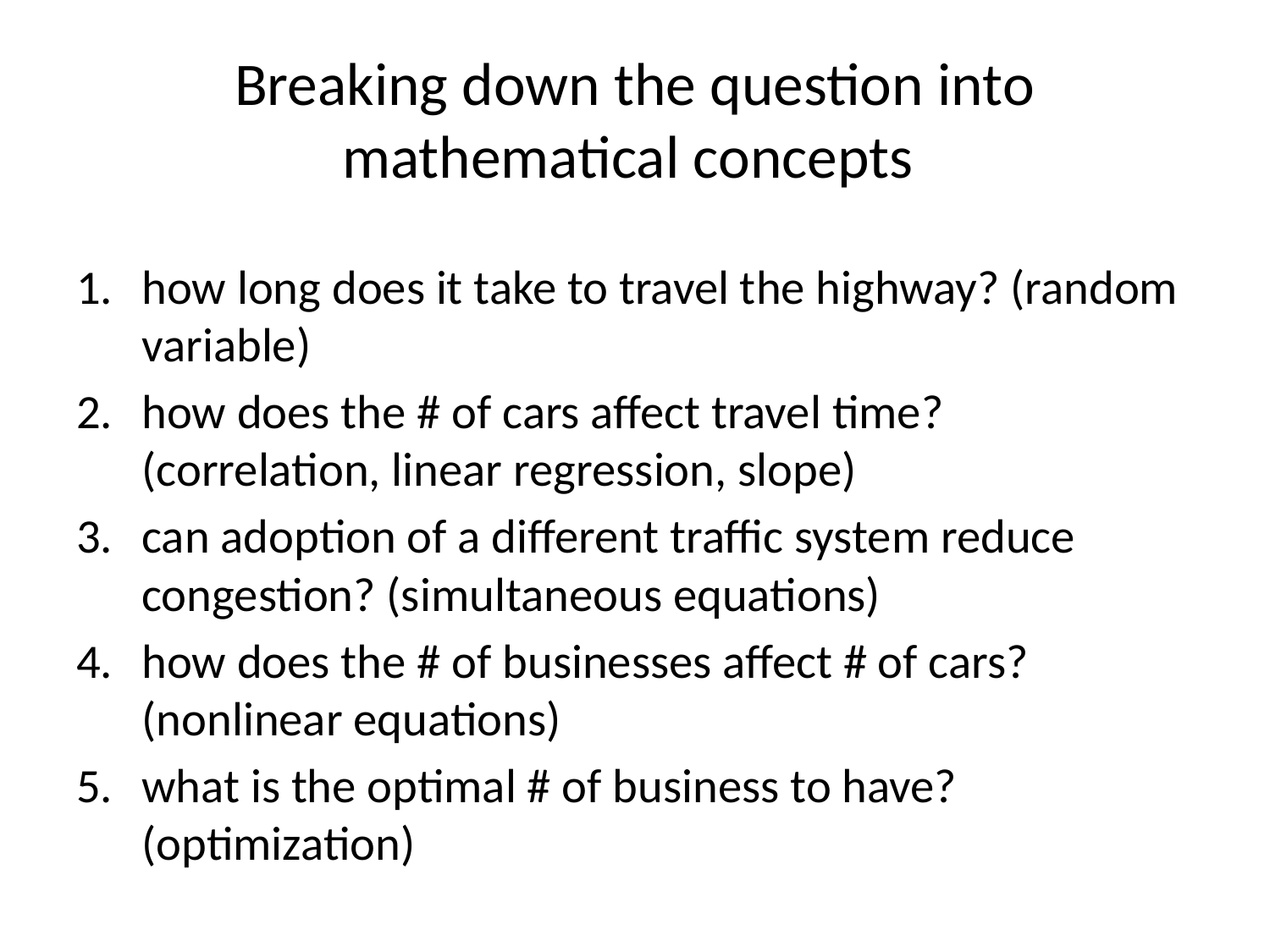

# Breaking down the question into mathematical concepts
how long does it take to travel the highway? (random variable)
how does the # of cars affect travel time? (correlation, linear regression, slope)
can adoption of a different traffic system reduce congestion? (simultaneous equations)
how does the # of businesses affect # of cars?(nonlinear equations)
what is the optimal # of business to have? (optimization)